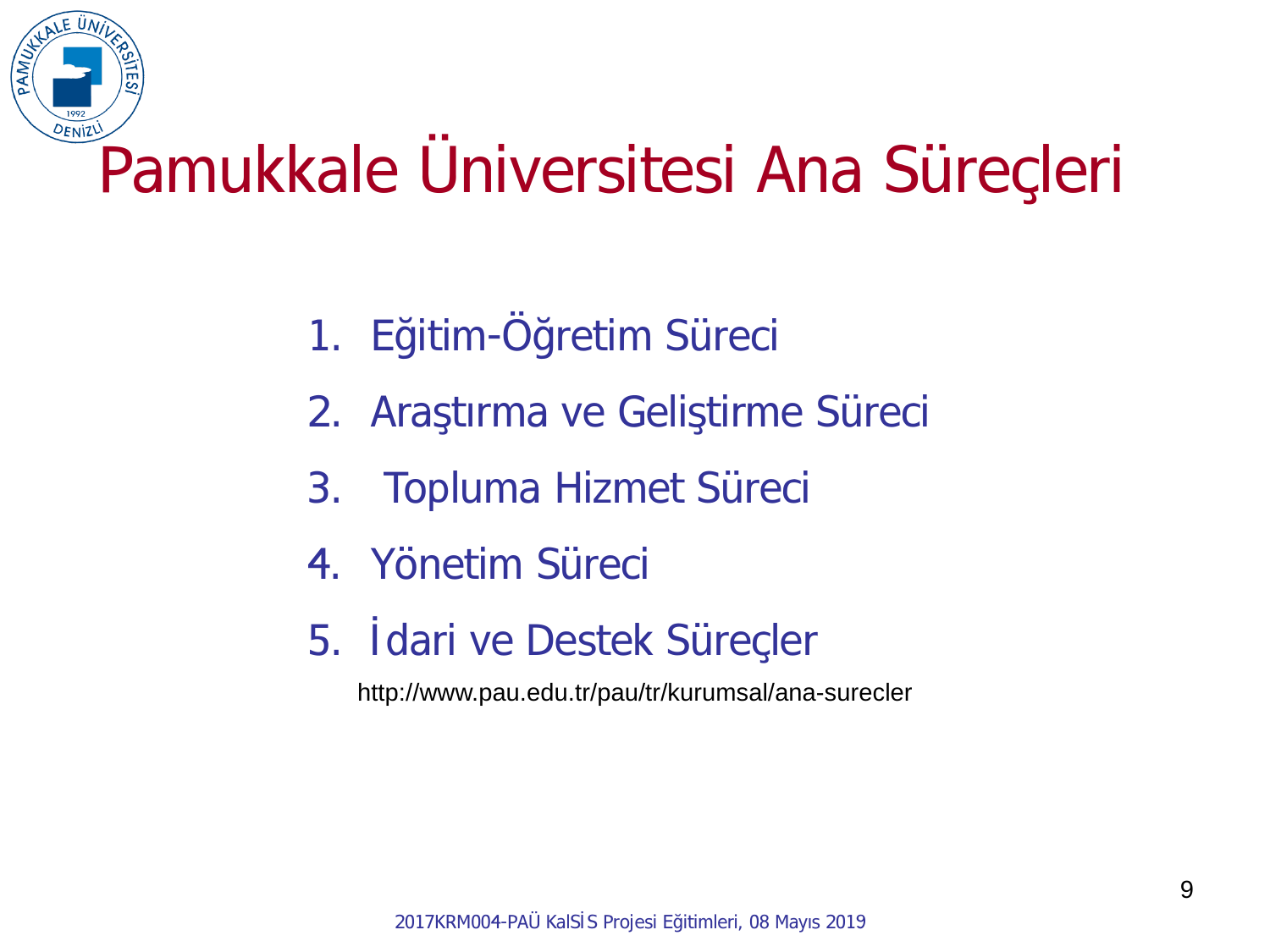

Pamukkale Üniversitesi Ana Süreçleri
Eğitim-Öğretim Süreci
Araştırma ve Geliştirme Süreci
 Topluma Hizmet Süreci
Yönetim Süreci
İdari ve Destek Süreçler
http://www.pau.edu.tr/pau/tr/kurumsal/ana-surecler
9
2017KRM004-PAÜ KalSİS Projesi Eğitimleri, 08 Mayıs 2019